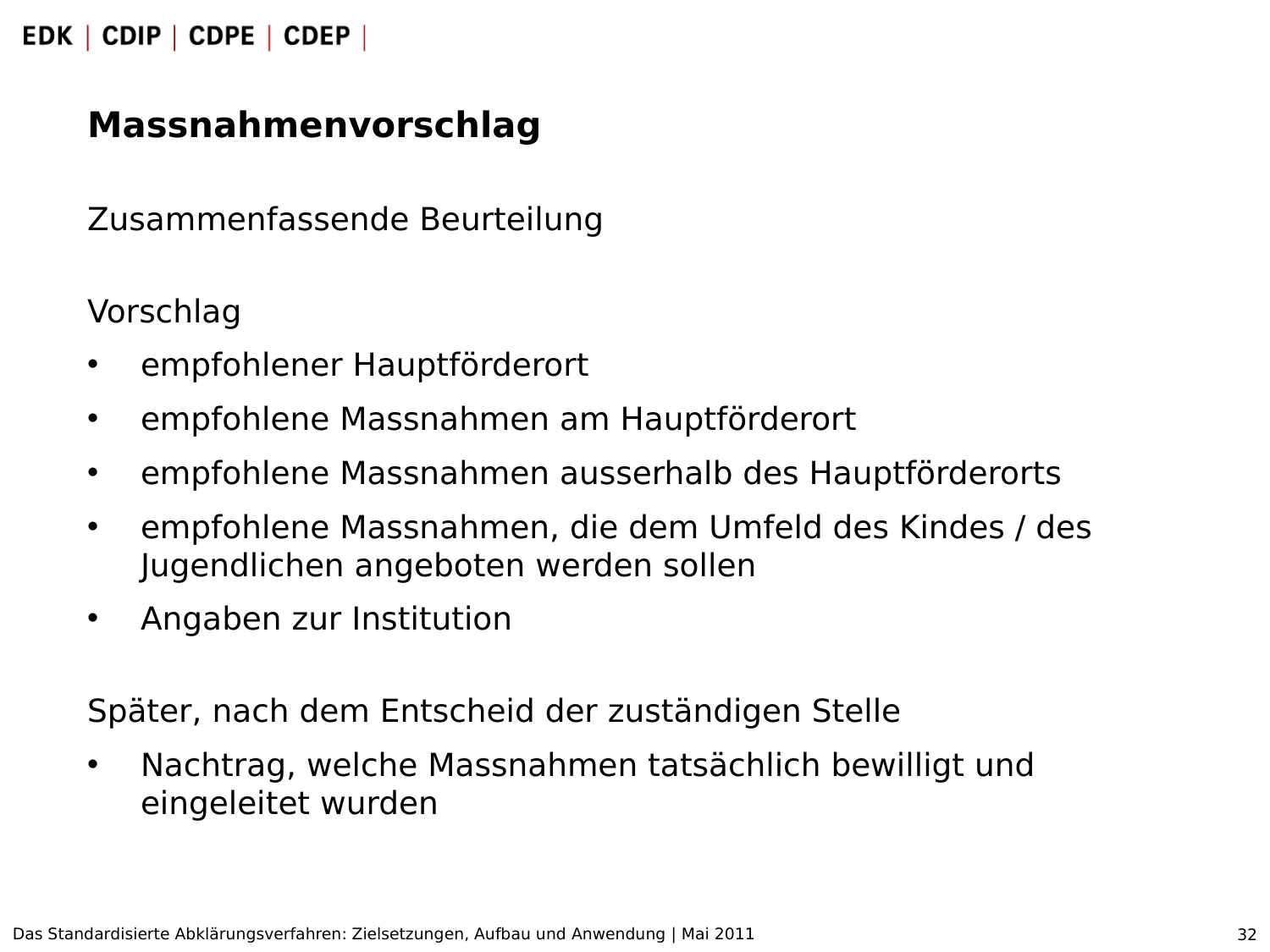

Massnahmenvorschlag
Zusammenfassende Beurteilung
Vorschlag
empfohlener Hauptförderort
empfohlene Massnahmen am Hauptförderort
empfohlene Massnahmen ausserhalb des Hauptförderorts
empfohlene Massnahmen, die dem Umfeld des Kindes / des Jugendlichen angeboten werden sollen
Angaben zur Institution
Später, nach dem Entscheid der zuständigen Stelle
Nachtrag, welche Massnahmen tatsächlich bewilligt und eingeleitet wurden